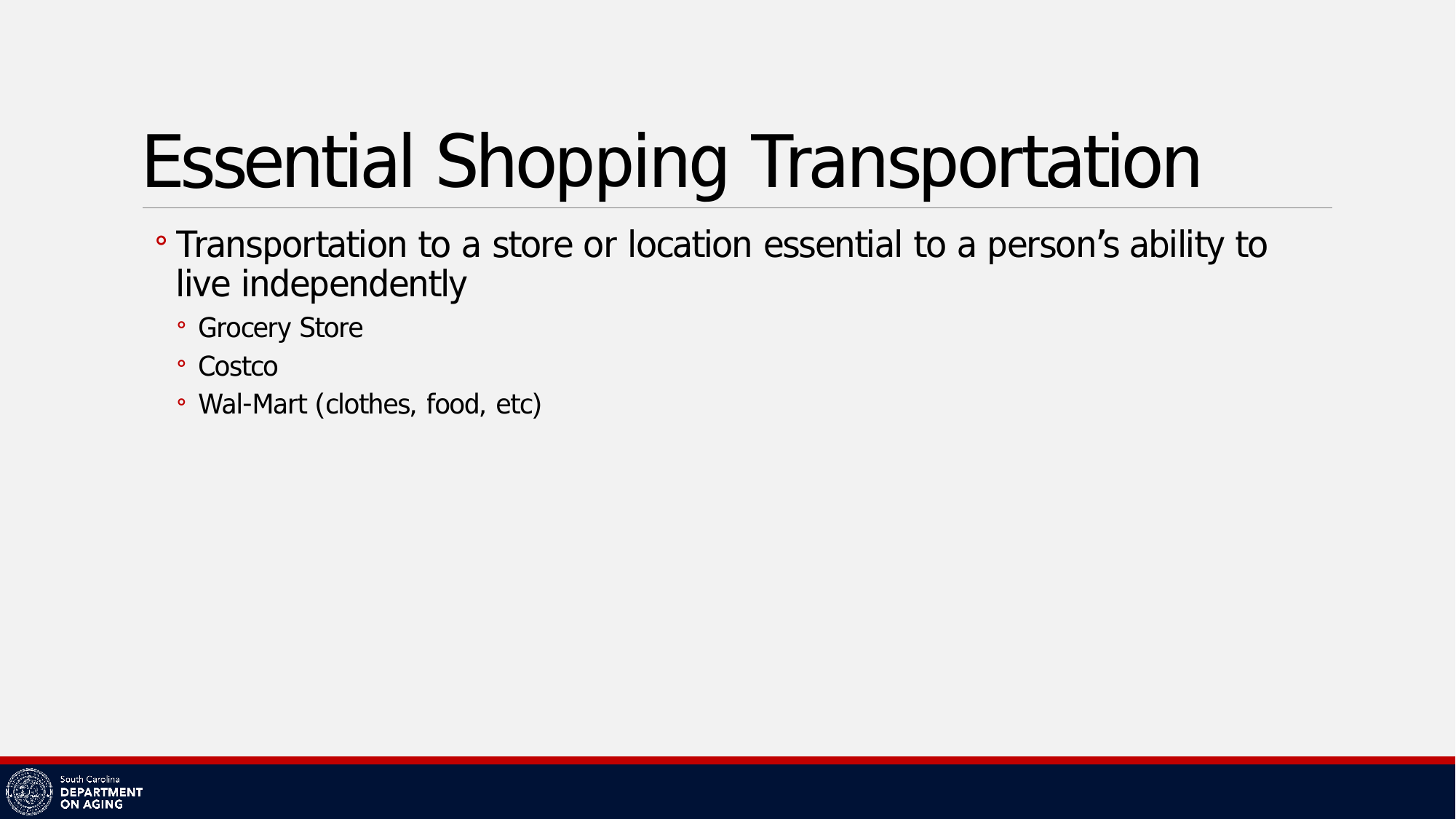

# Essential Shopping Transportation
Transportation to a store or location essential to a person’s ability to live independently
Grocery Store
Costco
Wal-Mart (clothes, food, etc)